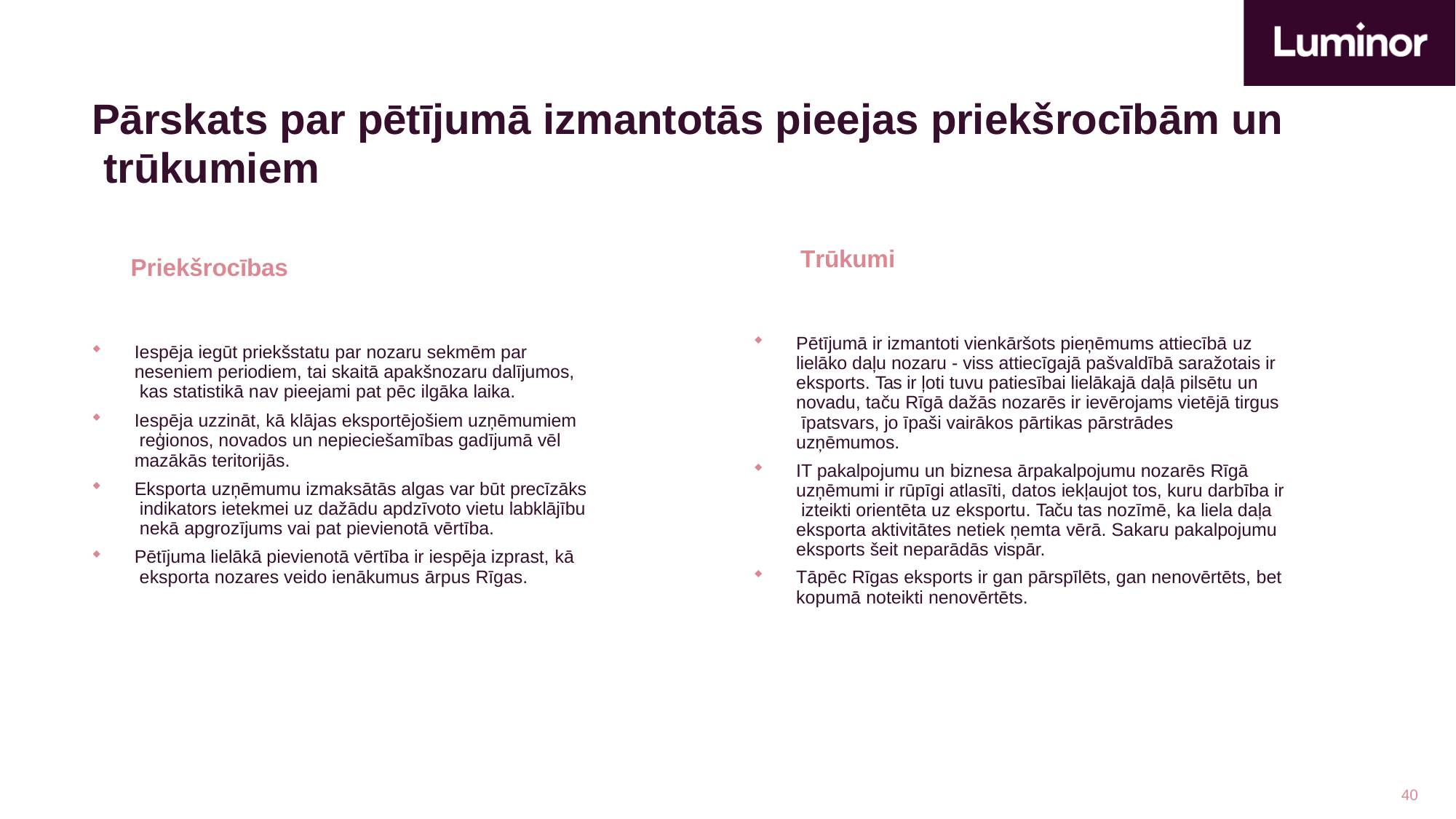

# Pārskats par pētījumā izmantotās pieejas priekšrocībām un  trūkumiem
Trūkumi
Priekšrocības
Pētījumā ir izmantoti vienkāršots pieņēmums attiecībā uz  lielāko daļu nozaru - viss attiecīgajā pašvaldībā saražotais ir  eksports. Tas ir ļoti tuvu patiesībai lielākajā daļā pilsētu un  novadu, taču Rīgā dažās nozarēs ir ievērojams vietējā tirgus  īpatsvars, jo īpaši vairākos pārtikas pārstrādes uzņēmumos.
IT pakalpojumu un biznesa ārpakalpojumu nozarēs Rīgā  uzņēmumi ir rūpīgi atlasīti, datos iekļaujot tos, kuru darbība ir  izteikti orientēta uz eksportu. Taču tas nozīmē, ka liela daļa  eksporta aktivitātes netiek ņemta vērā. Sakaru pakalpojumu  eksports šeit neparādās vispār.
Tāpēc Rīgas eksports ir gan pārspīlēts, gan nenovērtēts, bet
kopumā noteikti nenovērtēts.
Iespēja iegūt priekšstatu par nozaru sekmēm par  neseniem periodiem, tai skaitā apakšnozaru dalījumos,  kas statistikā nav pieejami pat pēc ilgāka laika.
Iespēja uzzināt, kā klājas eksportējošiem uzņēmumiem  reģionos, novados un nepieciešamības gadījumā vēl  mazākās teritorijās.
Eksporta uzņēmumu izmaksātās algas var būt precīzāks  indikators ietekmei uz dažādu apdzīvoto vietu labklājību  nekā apgrozījums vai pat pievienotā vērtība.
Pētījuma lielākā pievienotā vērtība ir iespēja izprast, kā  eksporta nozares veido ienākumus ārpus Rīgas.
40